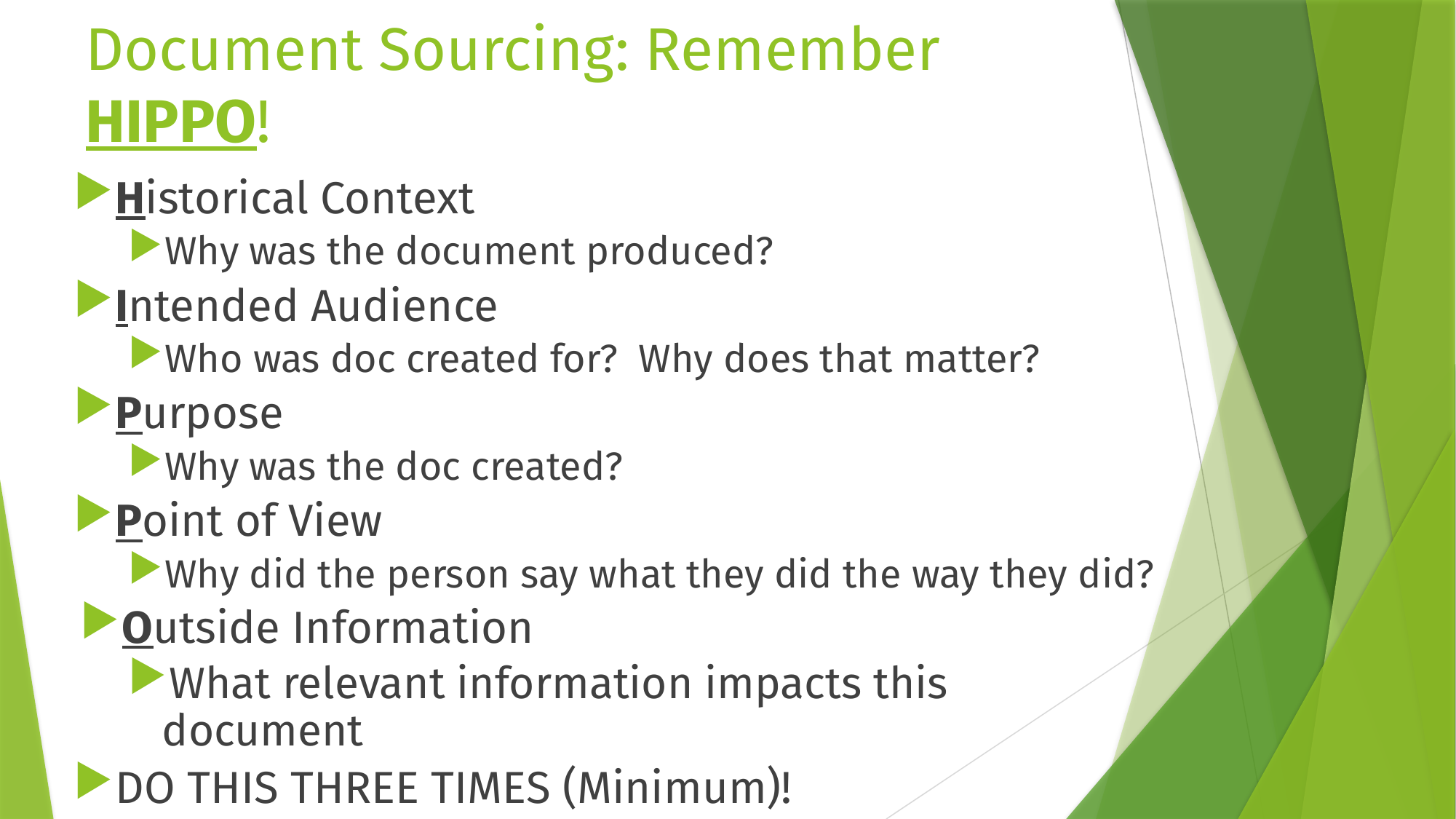

# Document Sourcing: Remember HIPPO!
Historical Context
Why was the document produced?
Intended Audience
Who was doc created for?  Why does that matter?
Purpose
Why was the doc created?
Point of View
Why did the person say what they did the way they did?
Outside Information
What relevant information impacts this document
DO THIS THREE TIMES (Minimum)!